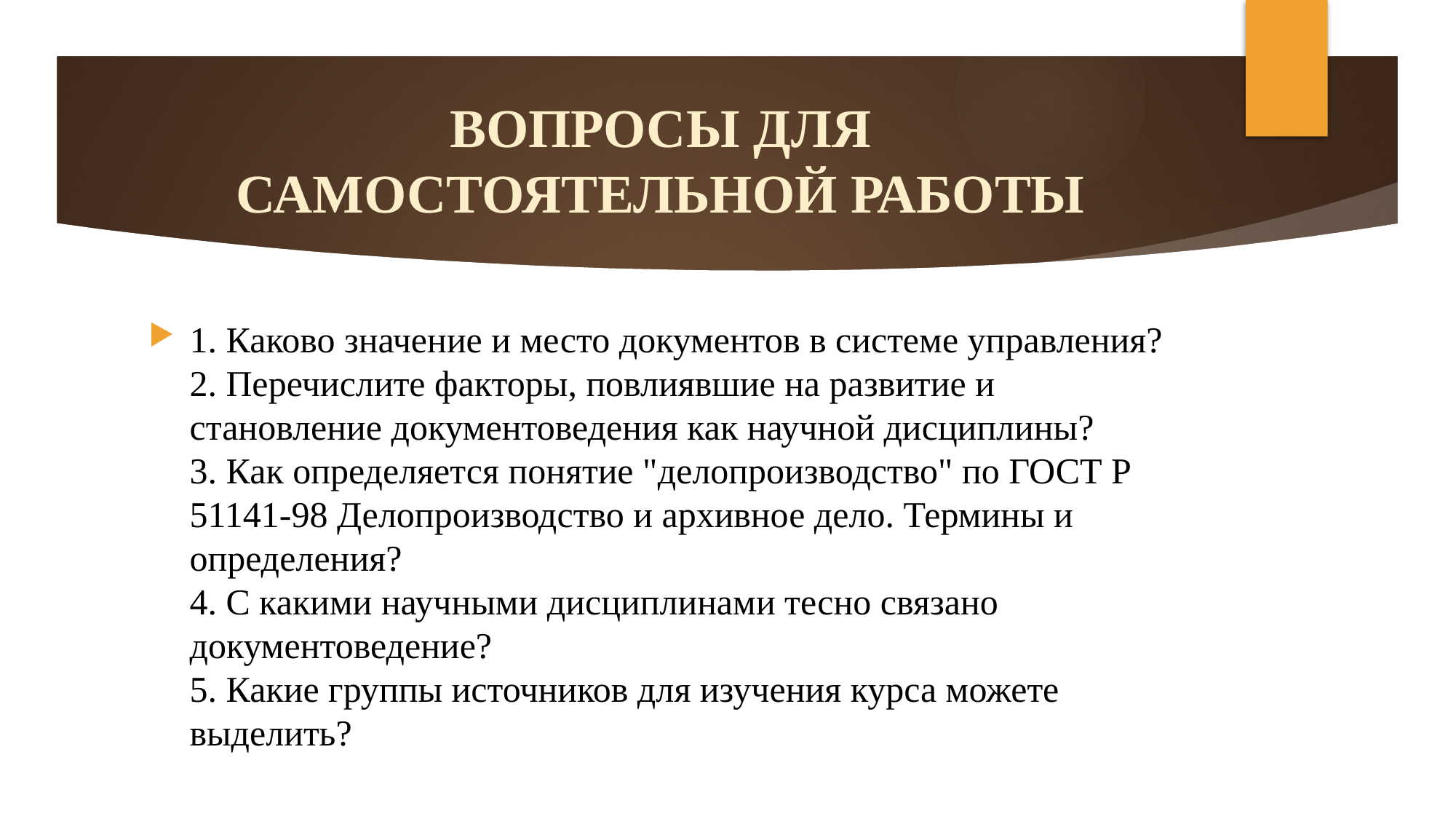

# ВОПРОСЫ ДЛЯ САМОСТОЯТЕЛЬНОЙ РАБОТЫ
1. Каково значение и место документов в системе управления?
2. Перечислите факторы, повлиявшие на развитие и становление документоведения как научной дисциплины?
3. Как определяется понятие "делопроизводство" по ГОСТ Р 51141-98 Делопроизводство и архивное дело. Термины и определения?
4. С какими научными дисциплинами тесно связано документоведение?
5. Какие группы источников для изучения курса можете выделить?